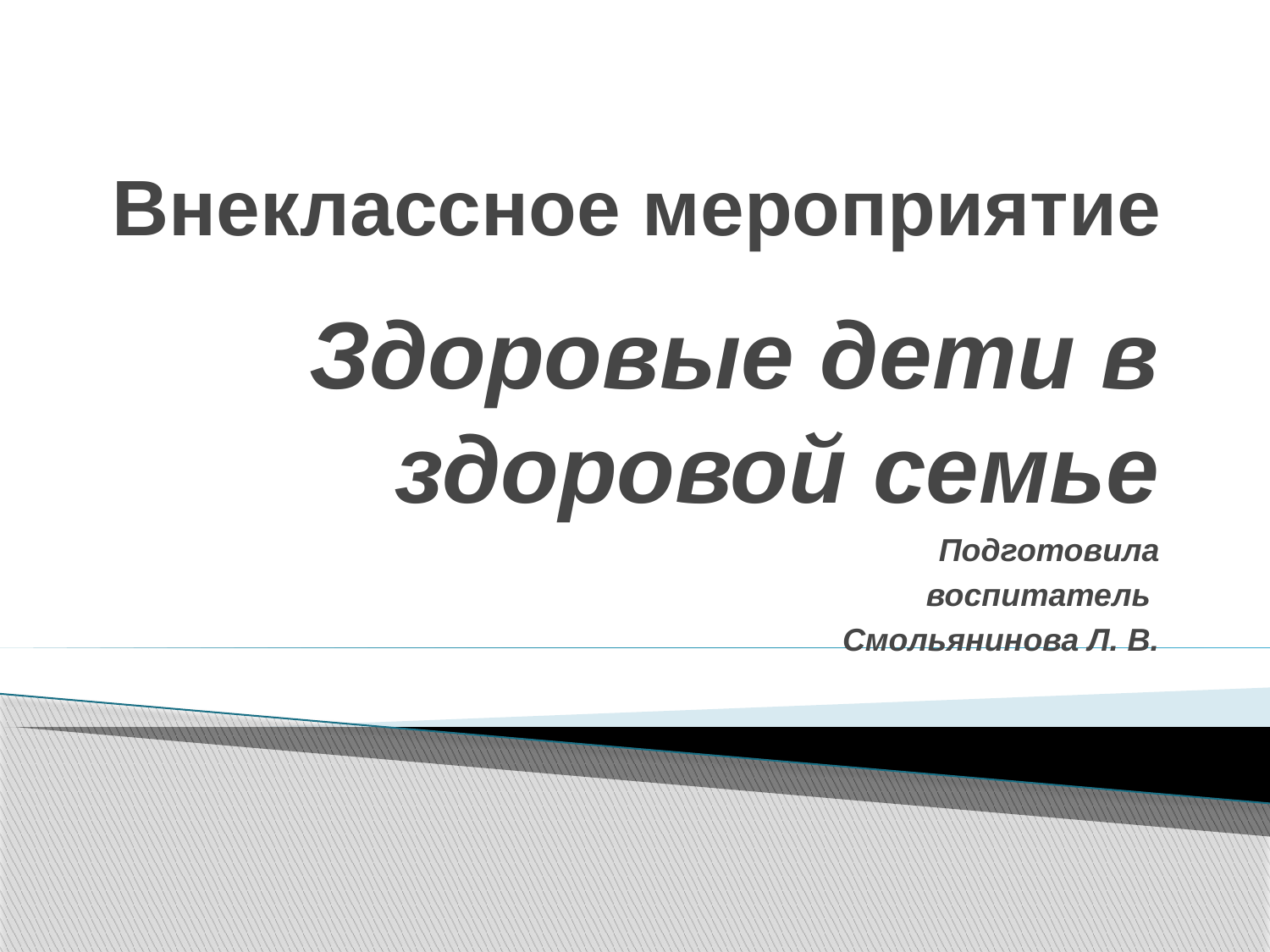

# Внеклассное мероприятие
Здоровые дети в здоровой семье
Подготовила
воспитатель
Смольянинова Л. В.